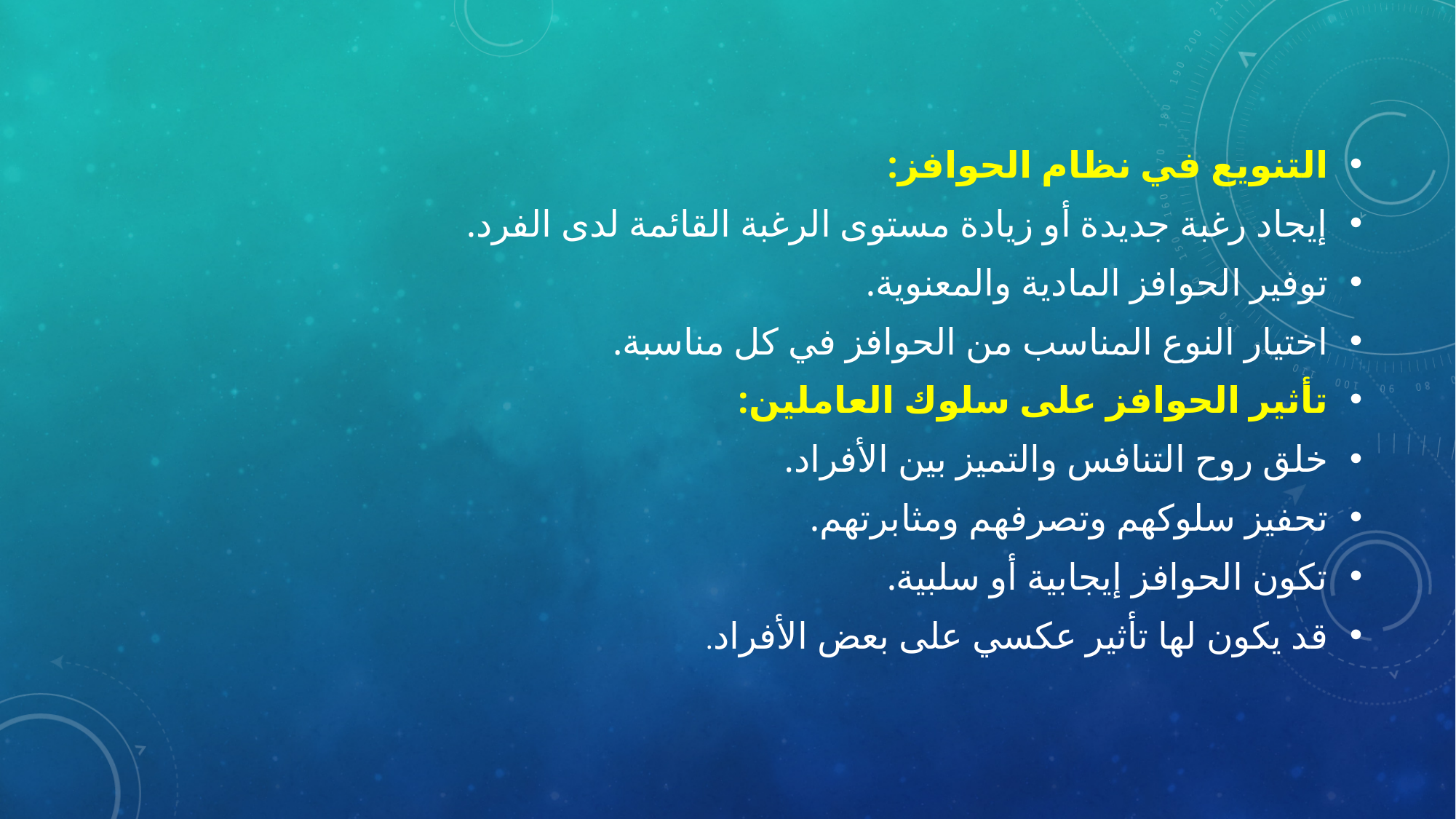

#
التنويع في نظام الحوافز:
إيجاد رغبة جديدة أو زيادة مستوى الرغبة القائمة لدى الفرد.
توفير الحوافز المادية والمعنوية.
اختيار النوع المناسب من الحوافز في كل مناسبة.
تأثير الحوافز على سلوك العاملين:
خلق روح التنافس والتميز بين الأفراد.
تحفيز سلوكهم وتصرفهم ومثابرتهم.
تكون الحوافز إيجابية أو سلبية.
قد يكون لها تأثير عكسي على بعض الأفراد.